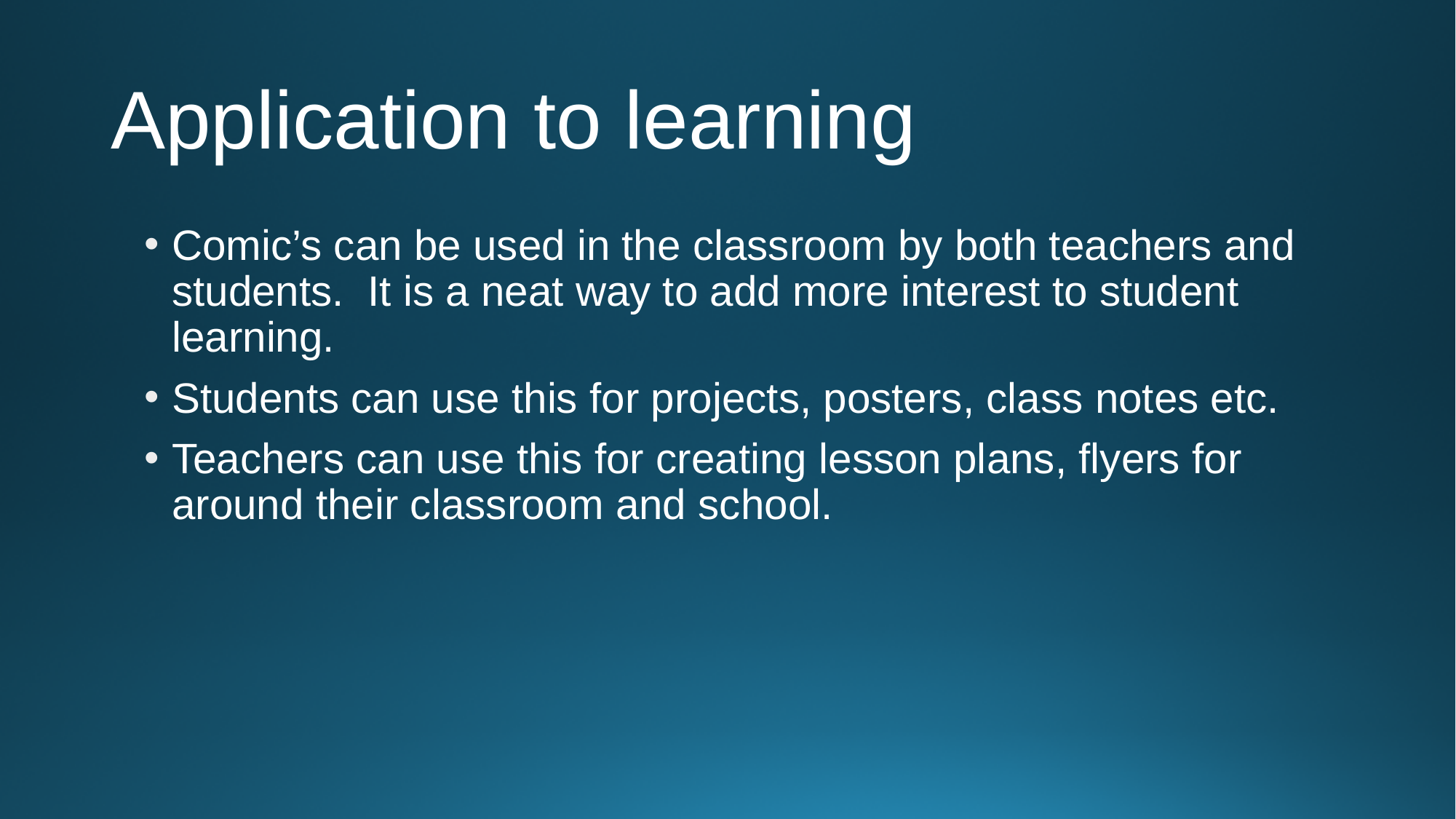

# Application to learning
Comic’s can be used in the classroom by both teachers and students.  It is a neat way to add more interest to student learning.
Students can use this for projects, posters, class notes etc.
Teachers can use this for creating lesson plans, flyers for around their classroom and school.